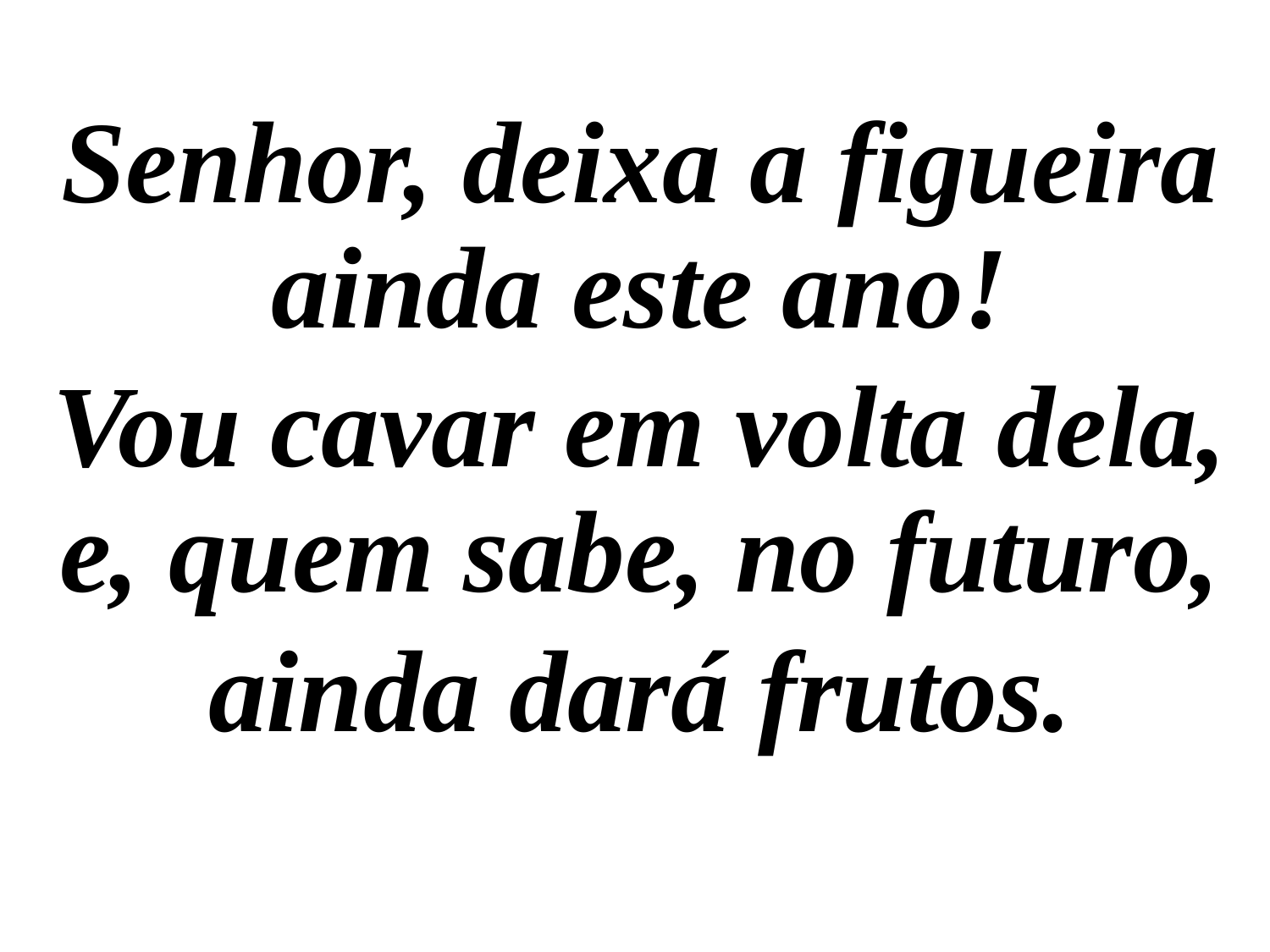

Senhor, deixa a figueira ainda este ano!
Vou cavar em volta dela, e, quem sabe, no futuro,
ainda dará frutos.